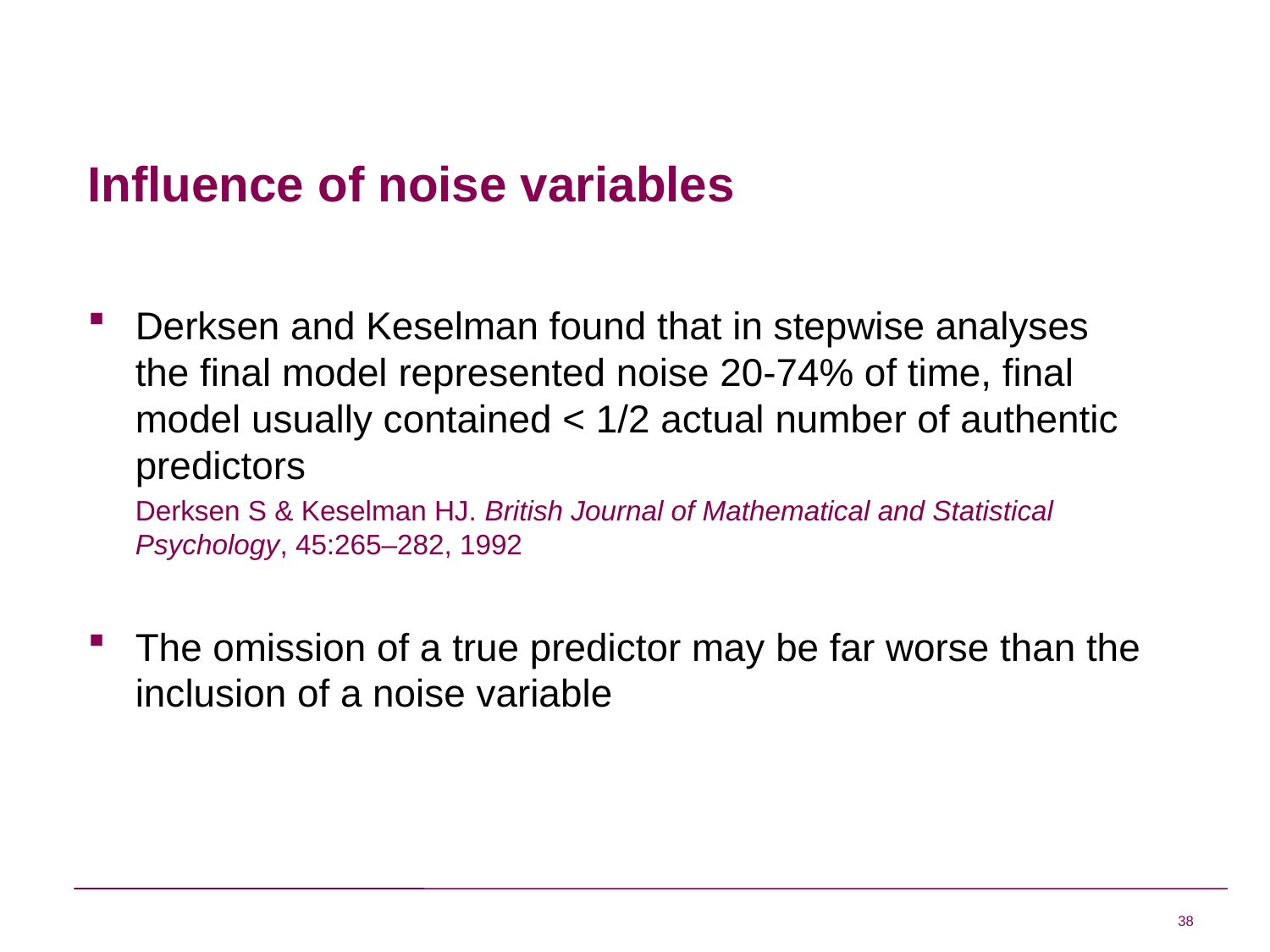

# Influence of noise variables
Derksen and Keselman found that in stepwise analyses the final model represented noise 20-74% of time, final model usually contained < 1/2 actual number of authentic predictors
	Derksen S & Keselman HJ. British Journal of Mathematical and Statistical Psychology, 45:265–282, 1992

The omission of a true predictor may be far worse than the inclusion of a noise variable

38